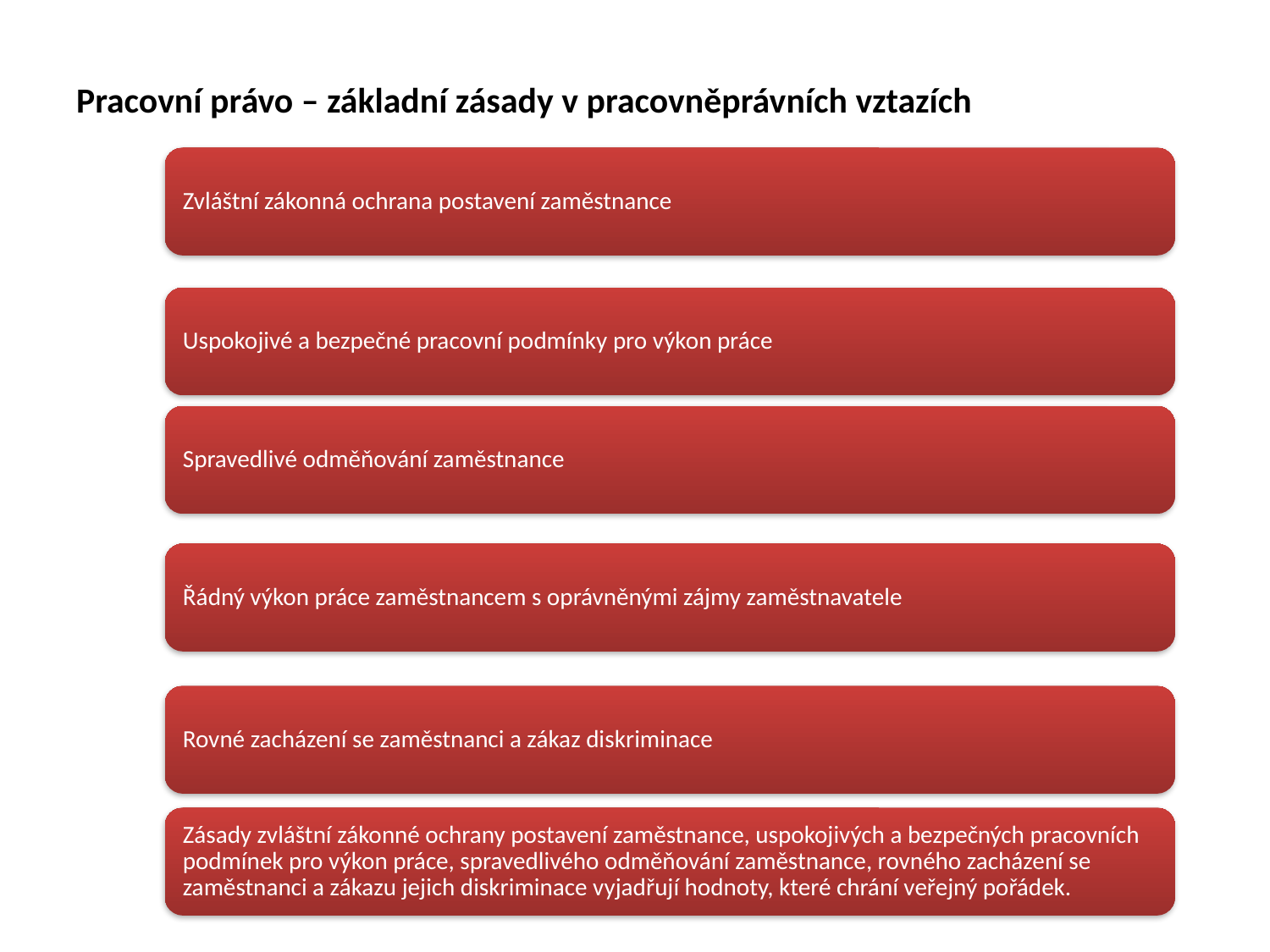

# Pracovní právo – základní zásady v pracovněprávních vztazích
Zvláštní zákonná ochrana postavení zaměstnance
Uspokojivé a bezpečné pracovní podmínky pro výkon práce
Spravedlivé odměňování zaměstnance
Řádný výkon práce zaměstnancem s oprávněnými zájmy zaměstnavatele
Rovné zacházení se zaměstnanci a zákaz diskriminace
Zásady zvláštní zákonné ochrany postavení zaměstnance, uspokojivých a bezpečných pracovních podmínek pro výkon práce, spravedlivého odměňování zaměstnance, rovného zacházení se zaměstnanci a zákazu jejich diskriminace vyjadřují hodnoty, které chrání veřejný pořádek.